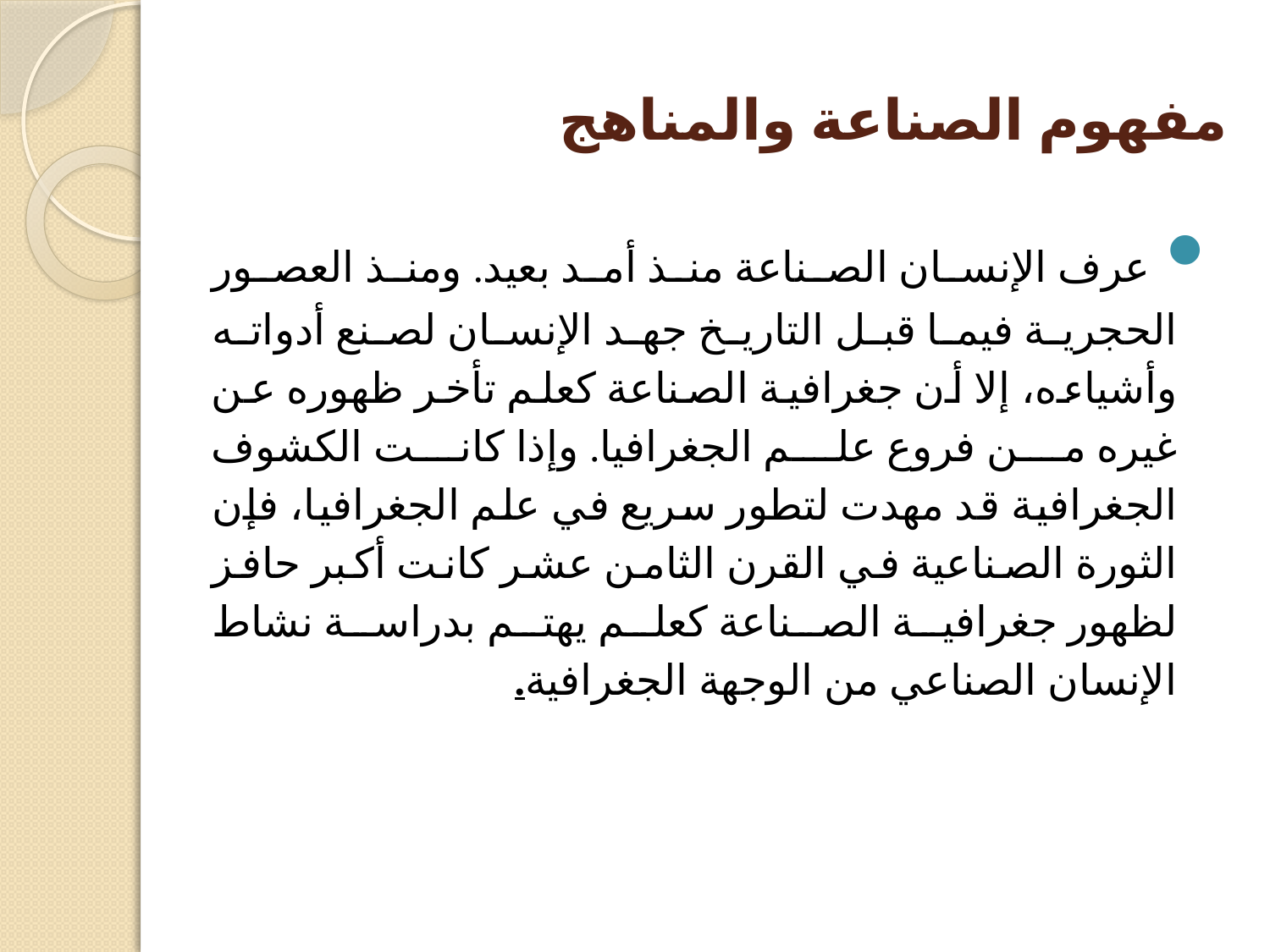

# مفهوم الصناعة والمناهج
 عرف الإنسان الصناعة منذ أمد بعيد. ومنذ العصور الحجرية فيما قبل التاريخ جهد الإنسان لصنع أدواته وأشياءه، إلا أن جغرافية الصناعة كعلم تأخر ظهوره عن غيره من فروع علم الجغرافيا. وإذا كانت الكشوف الجغرافية قد مهدت لتطور سريع في علم الجغرافيا، فإن الثورة الصناعية في القرن الثامن عشر كانت أكبر حافز لظهور جغرافية الصناعة كعلم يهتم بدراسة نشاط الإنسان الصناعي من الوجهة الجغرافية.